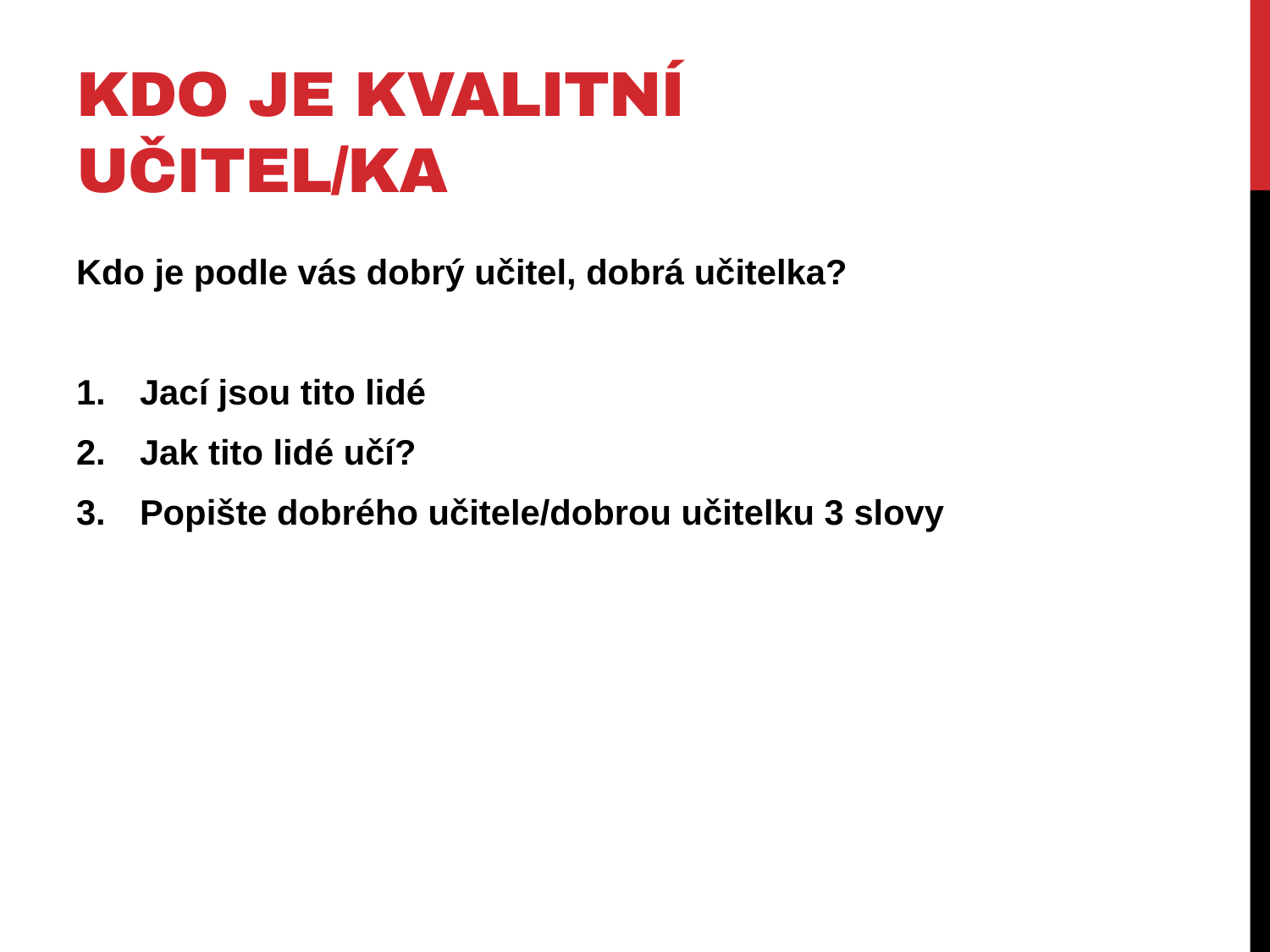

# Kdo je kvalitní učitel/ka
Kdo je podle vás dobrý učitel, dobrá učitelka?

Jací jsou tito lidé
Jak tito lidé učí?
Popište dobrého učitele/dobrou učitelku 3 slovy